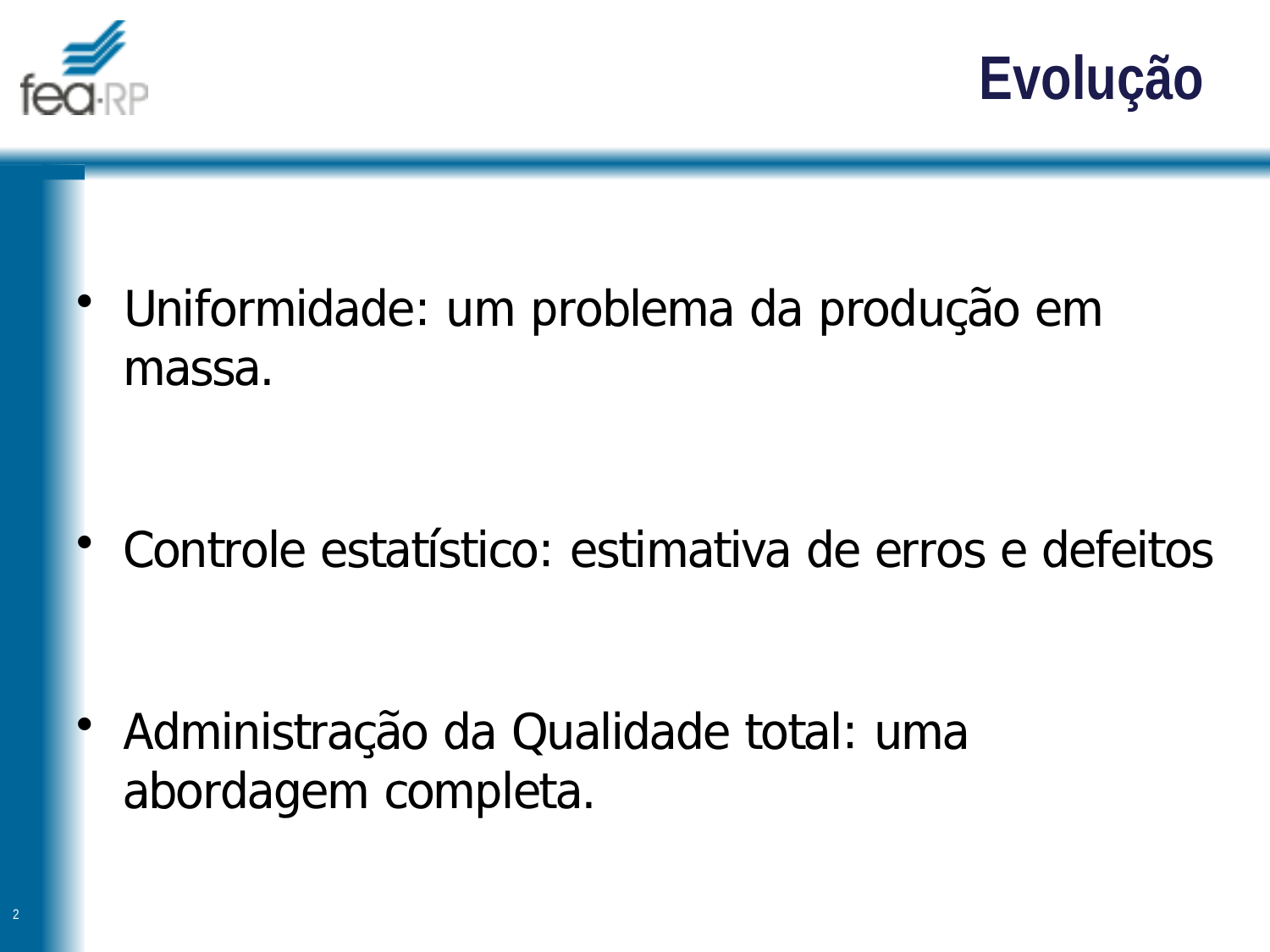

# Evolução

Uniformidade: um problema da produção em massa.

Controle estatístico: estimativa de erros e defeitos

Administração da Qualidade total: uma abordagem completa.
2